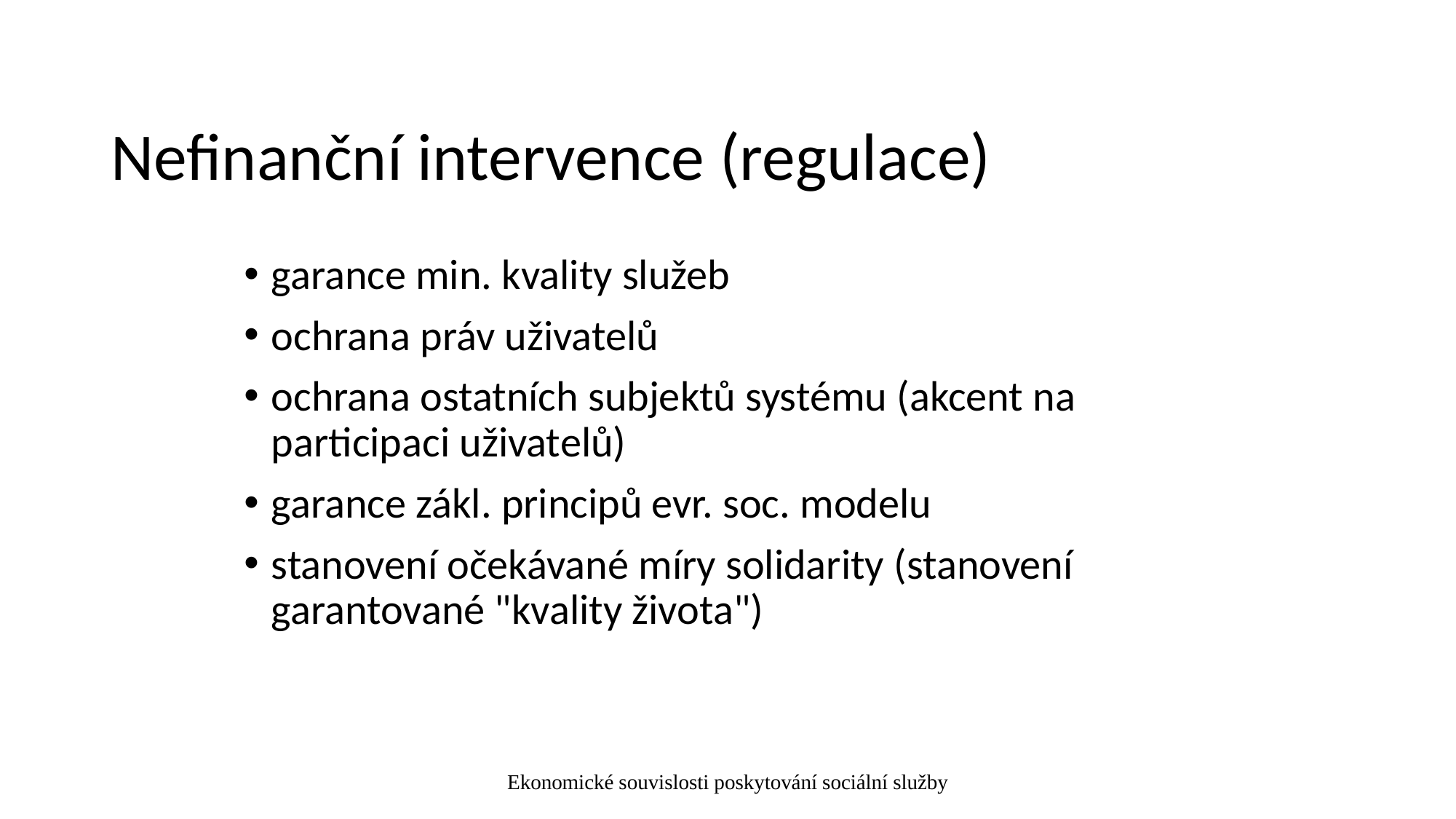

# Nefinanční intervence (regulace)
garance min. kvality služeb
ochrana práv uživatelů
ochrana ostatních subjektů systému (akcent na participaci uživatelů)
garance zákl. principů evr. soc. modelu
stanovení očekávané míry solidarity (stanovení garantované "kvality života")

Ekonomické souvislosti poskytování sociální služby